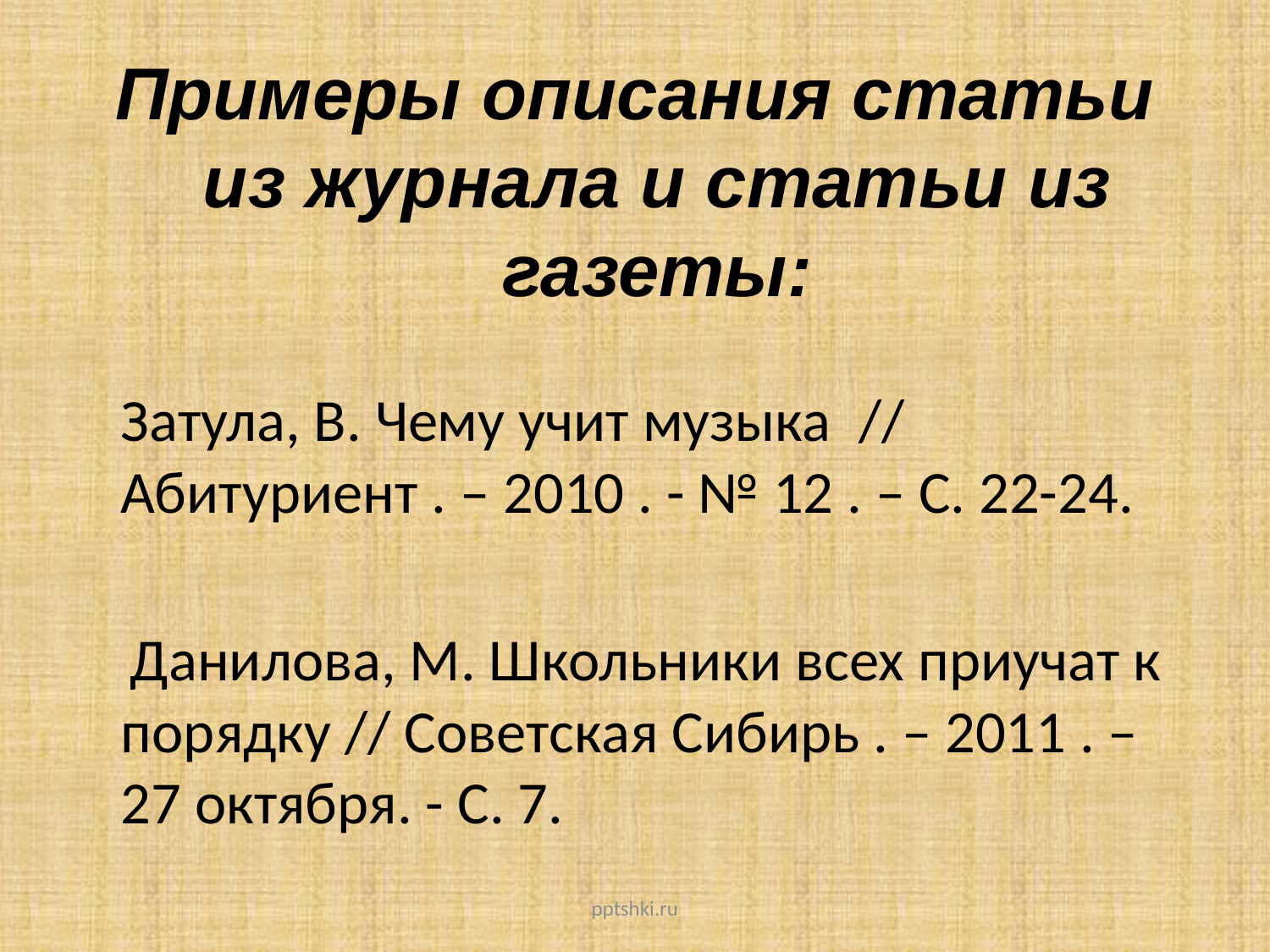

Примеры описания статьи из журнала и статьи из газеты:
Затула, В. Чему учит музыка  // Абитуриент . – 2010 . - № 12 . – С. 22-24.

    Данилова, М. Школьники всех приучат к порядку // Советская Сибирь . – 2011 . – 27 октября. - С. 7.

pptshki.ru